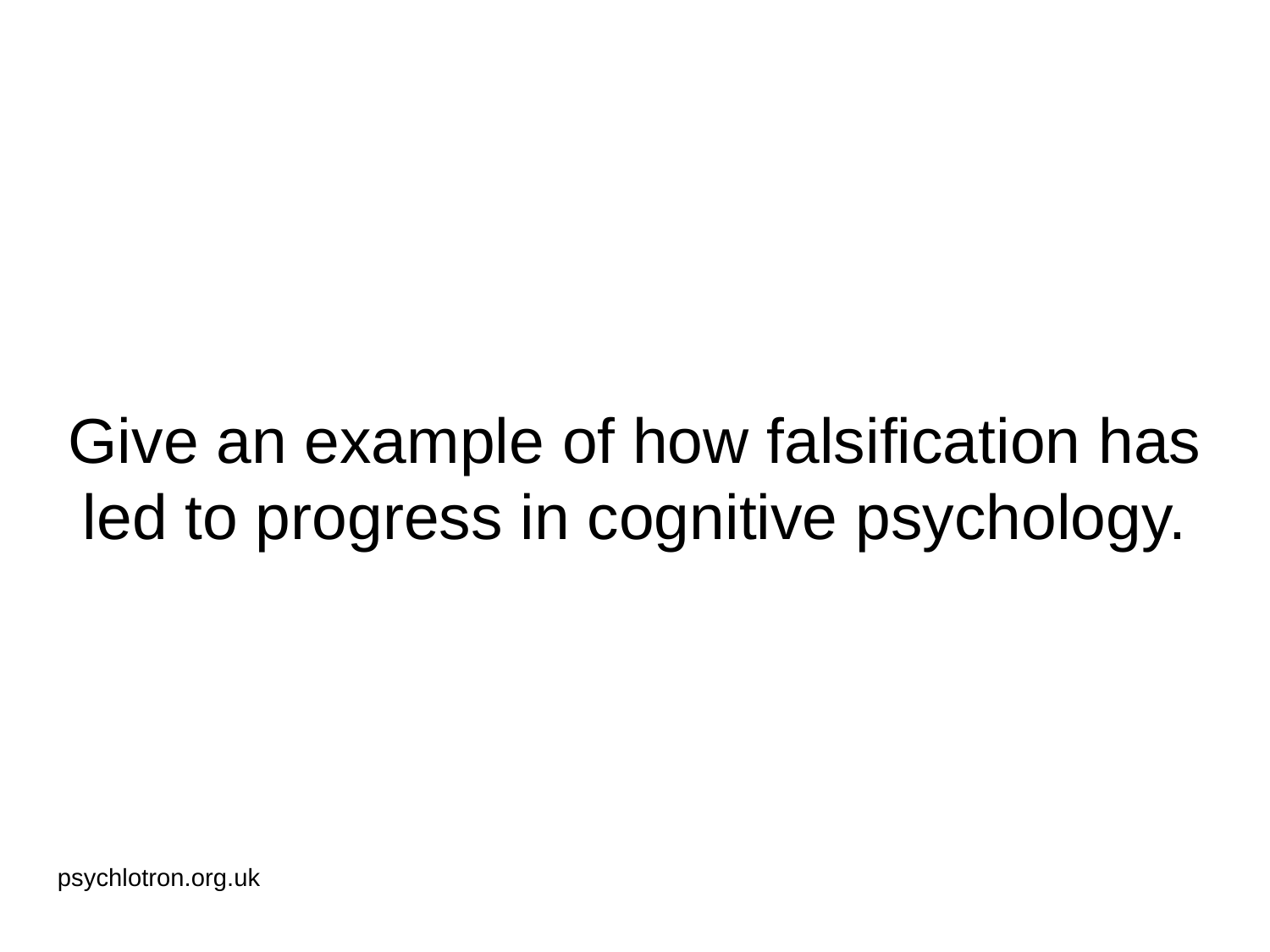

# Give an example of how falsification has led to progress in cognitive psychology.